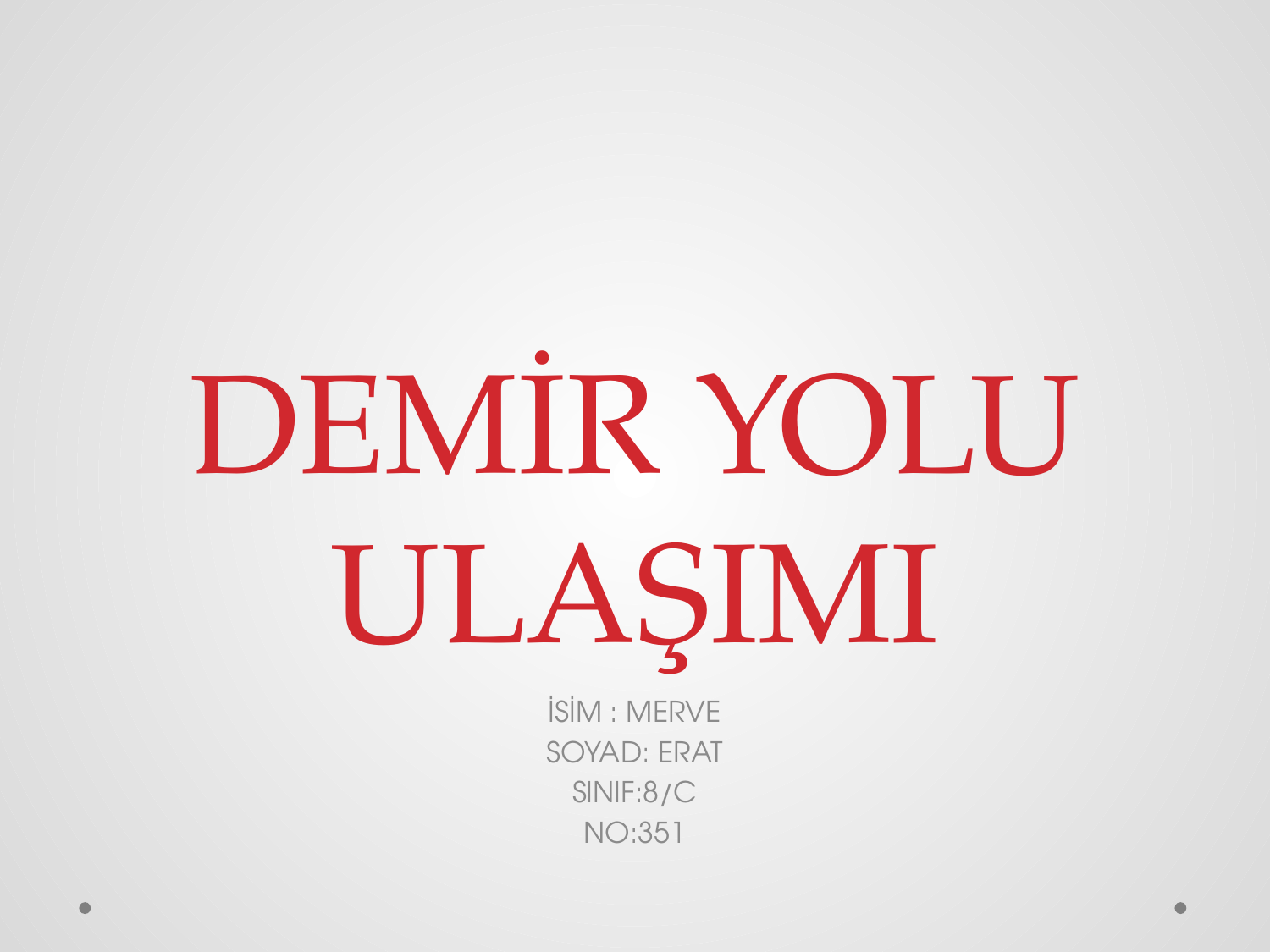

# DEMİR YOLU ULAŞIMI
İSİM : MERVE
SOYAD: ERAT
SINIF:8/C
NO:351